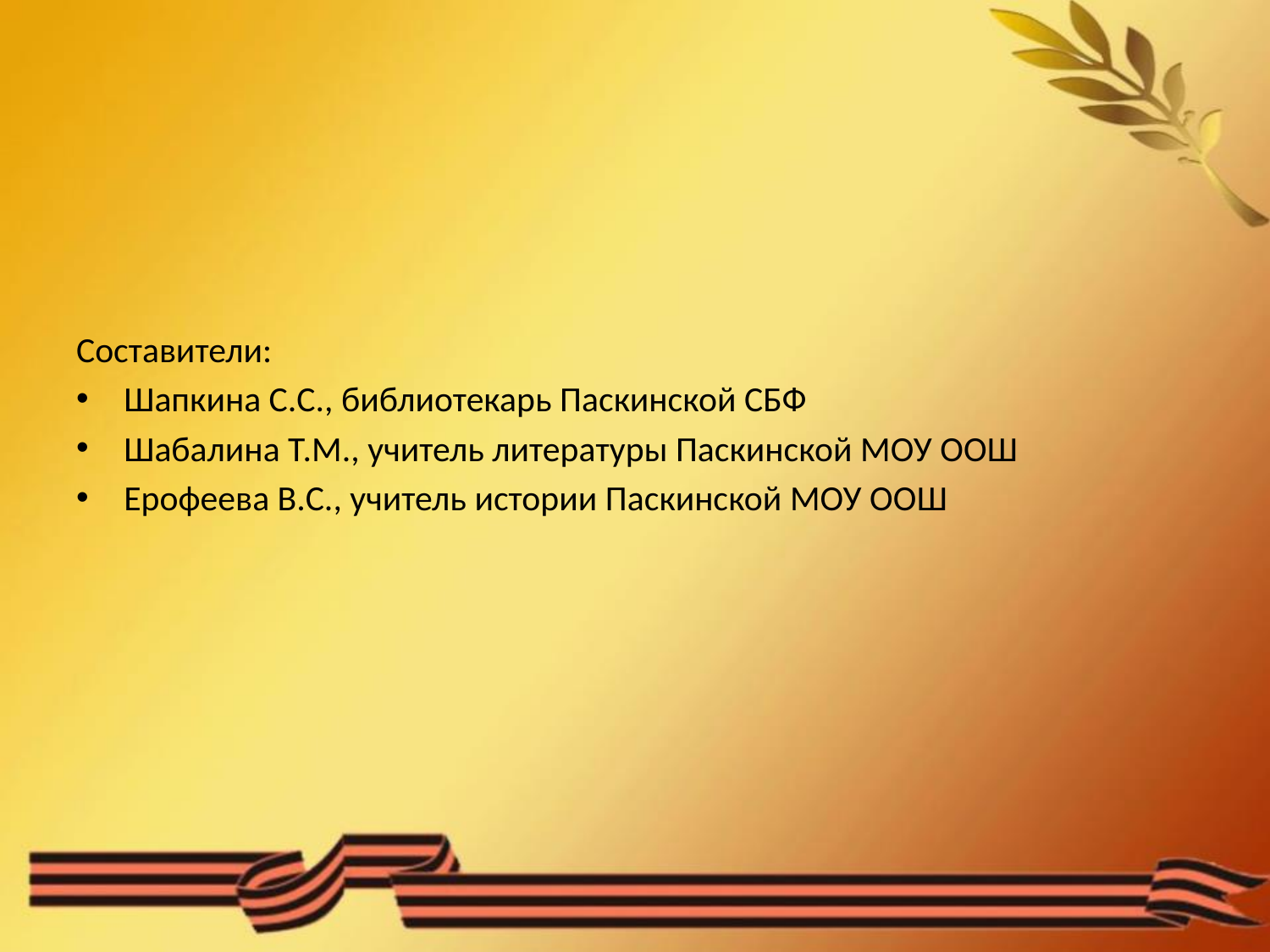

#

Составители:
Шапкина С.С., библиотекарь Паскинской СБФ
Шабалина Т.М., учитель литературы Паскинской МОУ ООШ
Ерофеева В.С., учитель истории Паскинской МОУ ООШ